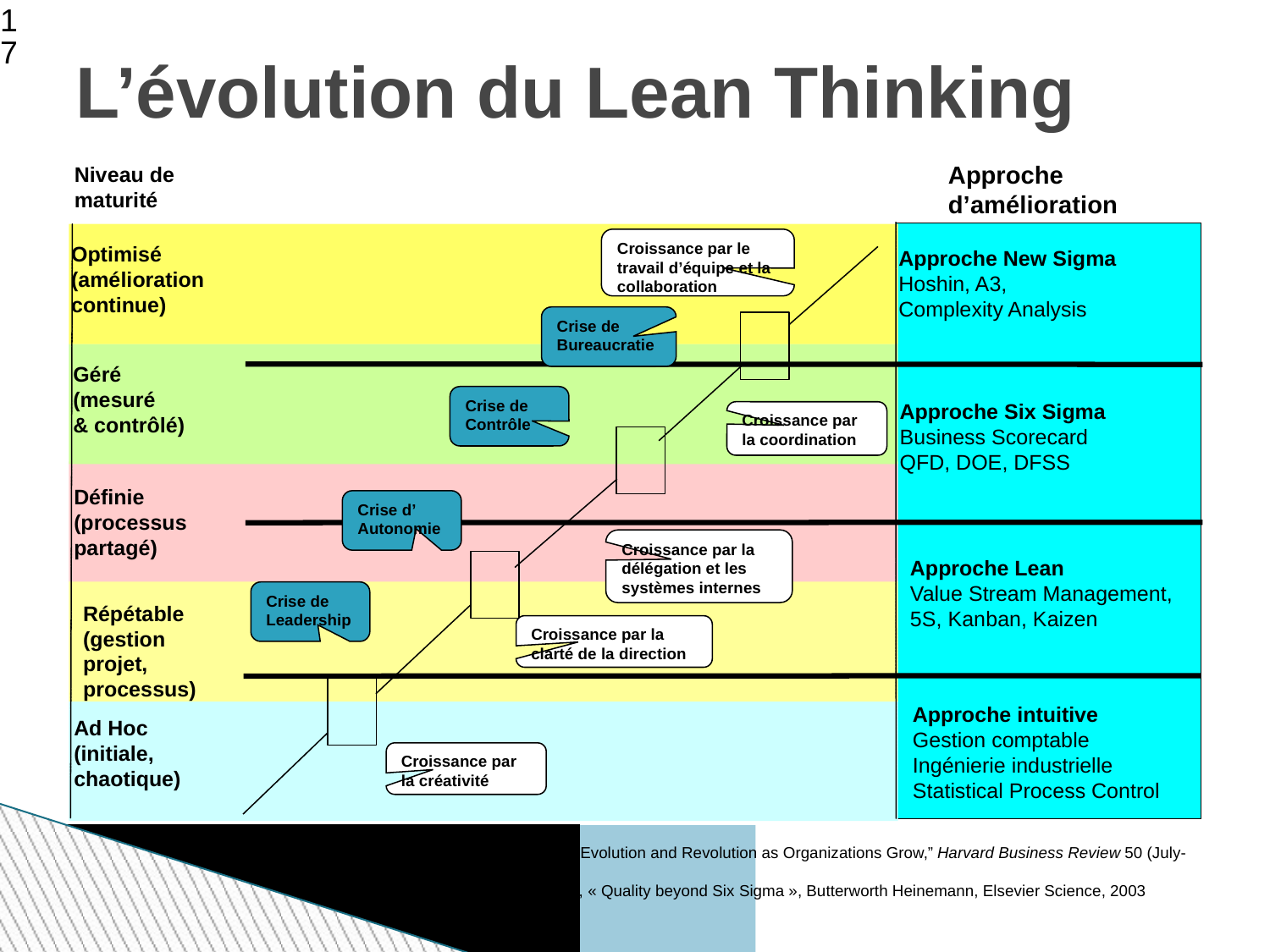

17
L’évolution du Lean Thinking
Approche
d’amélioration
Niveau de
maturité

Croissance par le travail d’équipe et la collaboration
Optimisé
(amélioration
continue)
Approche New Sigma
Hoshin, A3,
Complexity Analysis

Crise de Bureaucratie

Géré
(mesuré
& contrôlé)

Crise de Contrôle
Approche Six Sigma
Business Scorecard
QFD, DOE, DFSS
Croissance par la coordination

Définie
(processus
partagé)

Crise d’ Autonomie

Croissance par la délégation et les systèmes internes
Approche Lean
Value Stream Management,
5S, Kanban, Kaizen

Crise de Leadership
Répétable
(gestion projet,
processus)

Croissance par la clarté de la direction

Approche intuitive
Gestion comptable
Ingénierie industrielle
Statistical Process Control

Ad Hoc
(initiale,
chaotique)

Croissance par la créativité
Basé sur : Larry E. Greiner, “Evolution and Revolution as Organizations Grow,” Harvard Business Review 50 (July-August 1972, May 1998).
et : Ron Basu, Nevan Wrigth, « Quality beyond Six Sigma », Butterworth Heinemann, Elsevier Science, 2003